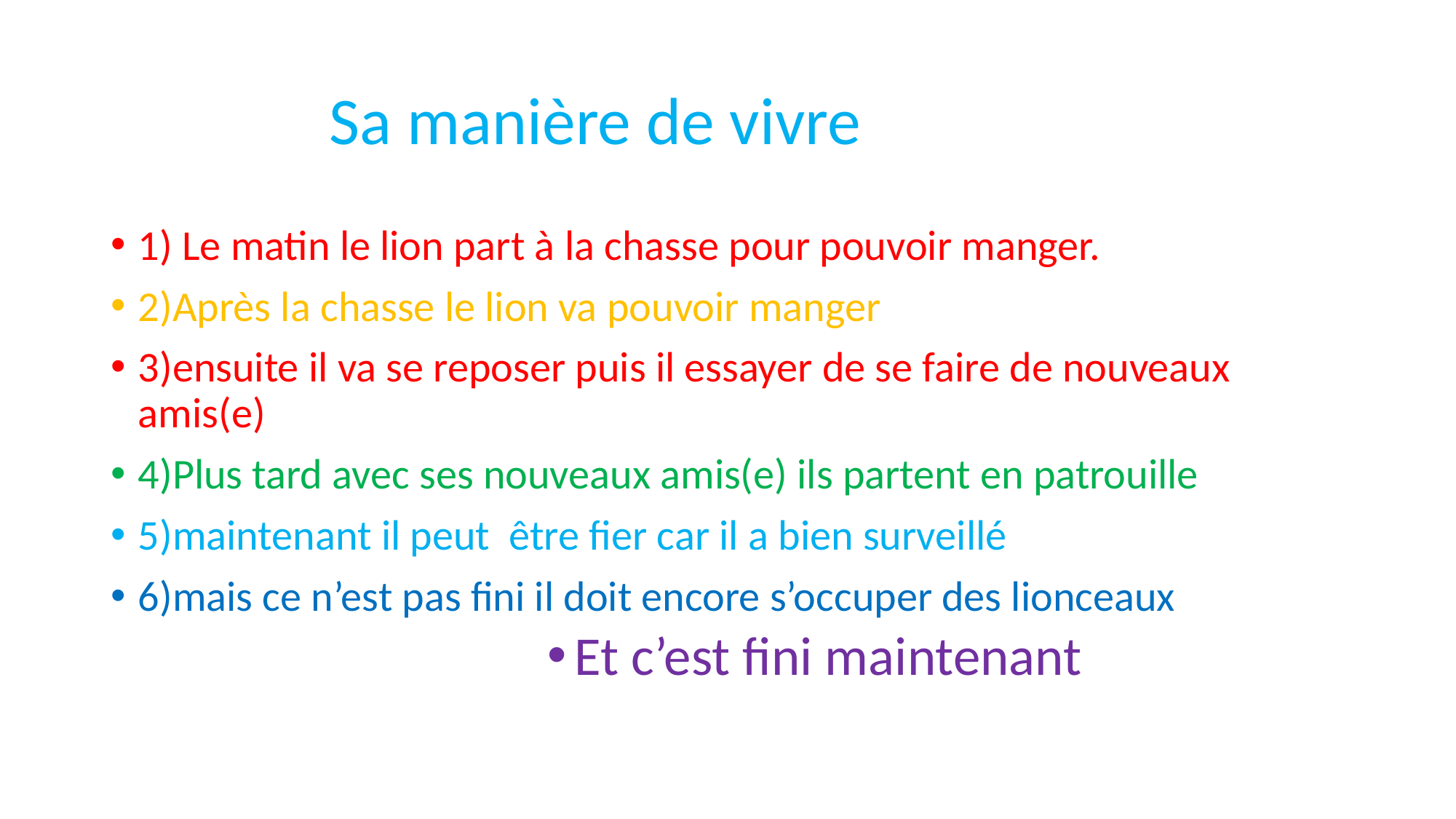

# Sa manière de vivre
1) Le matin le lion part à la chasse pour pouvoir manger.
2)Après la chasse le lion va pouvoir manger
3)ensuite il va se reposer puis il essayer de se faire de nouveaux amis(e)
4)Plus tard avec ses nouveaux amis(e) ils partent en patrouille
5)maintenant il peut  être fier car il a bien surveillé
6)mais ce n’est pas fini il doit encore s’occuper des lionceaux
Et c’est fini maintenant